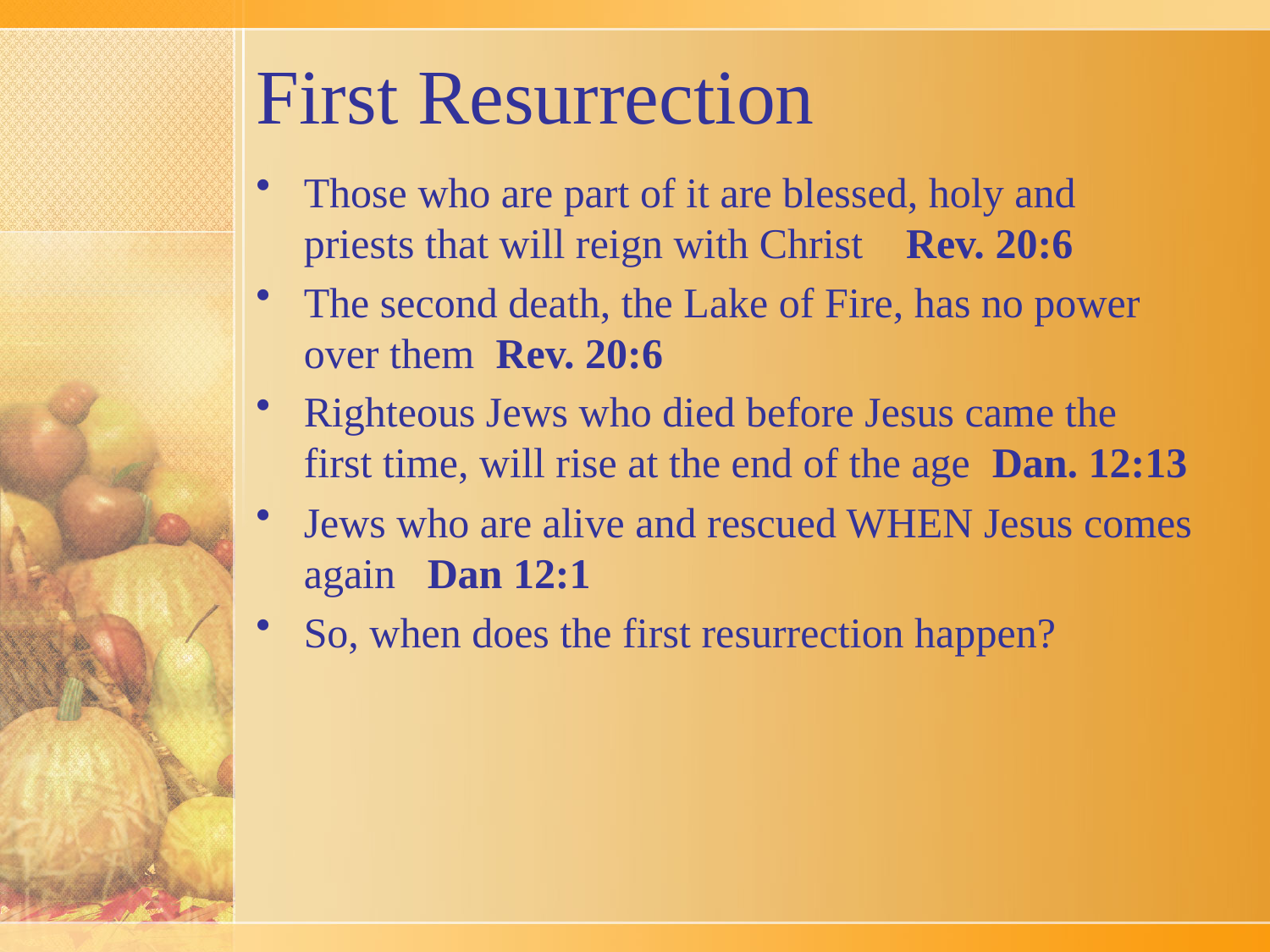

# First Resurrection
Those who are part of it are blessed, holy and priests that will reign with Christ    Rev. 20:6
The second death, the Lake of Fire, has no power over them  Rev. 20:6
Righteous Jews who died before Jesus came the first time, will rise at the end of the age  Dan. 12:13
Jews who are alive and rescued WHEN Jesus comes again   Dan 12:1
So, when does the first resurrection happen?